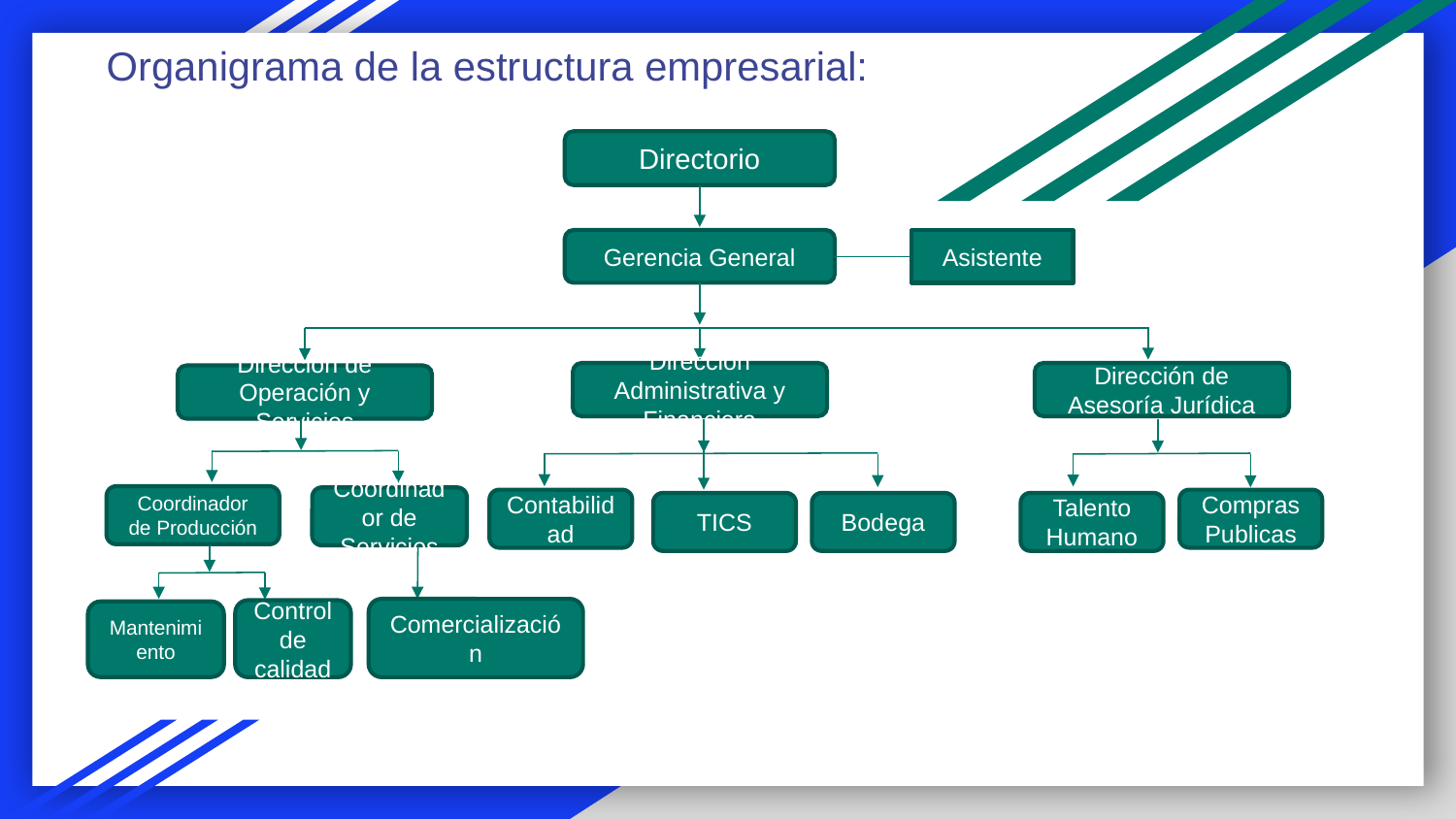

Organigrama de la estructura empresarial:
Directorio
Gerencia General
Asistente
Dirección Administrativa y Financiera
Dirección de Asesoría Jurídica
Dirección de Operación y Servicios
Coordinador de Servicios

Contabilidad
Talento Humano
TICS
Bodega
Comercialización
Control de calidad
Coordinador de Producción
Compras Publicas
Mantenimiento